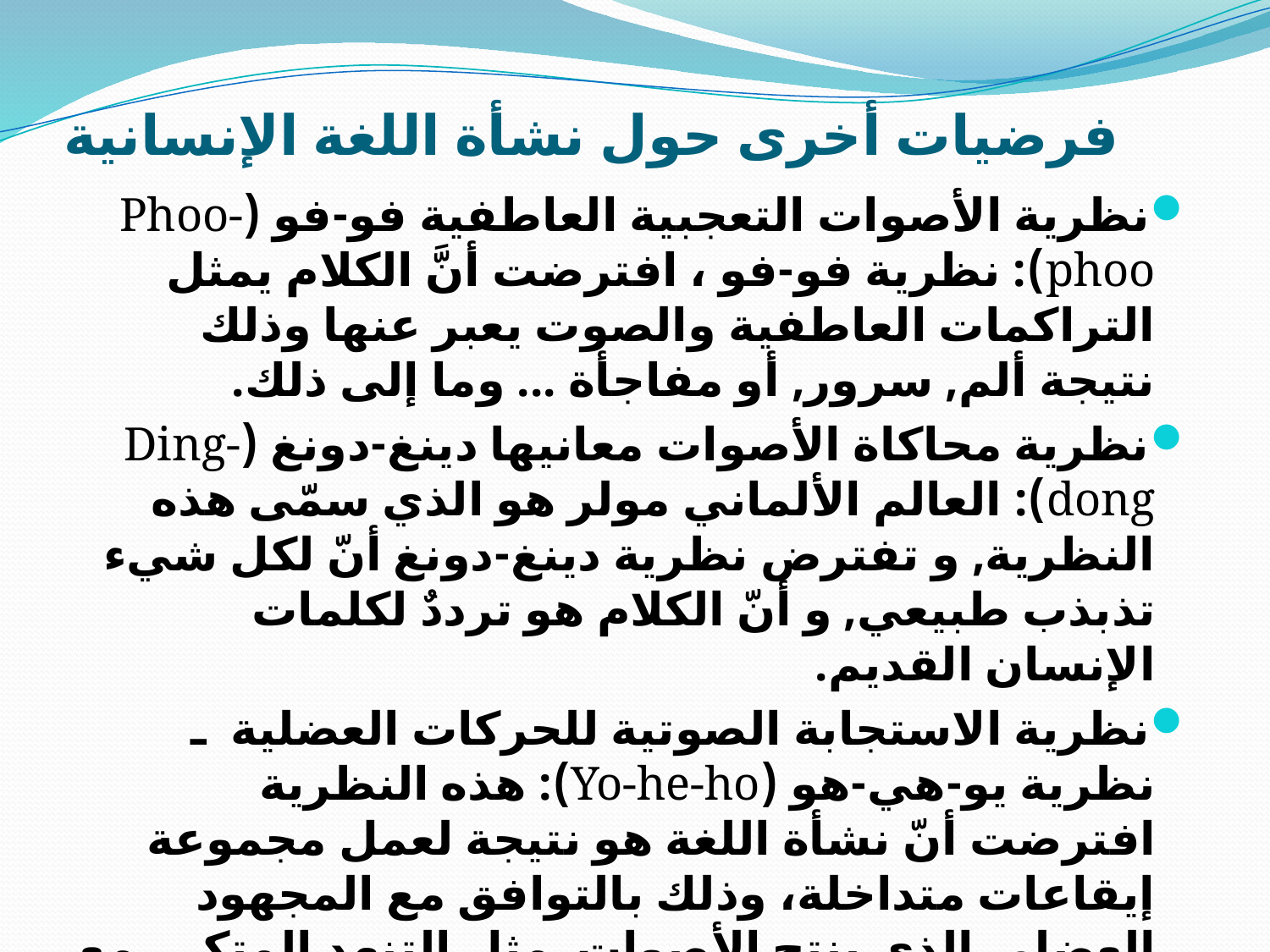

# فرضيات أخرى حول نشأة اللغة الإنسانية
نظرية الأصوات التعجبية العاطفية فو-فو (Phoo-phoo): نظرية فو-فو ، افترضت أنَّ الكلام يمثل التراكمات العاطفية والصوت يعبر عنها وذلك نتيجة ألم, سرور, أو مفاجأة ... وما إلى ذلك.
نظرية محاكاة الأصوات معانيها دينغ-دونغ (Ding-dong): العالم الألماني مولر هو الذي سمّى هذه النظرية, و تفترض نظرية دينغ-دونغ أنّ لكل شيء تذبذب طبيعي, و أنّ الكلام هو ترددٌ لكلمات الإنسان القديم.
نظرية الاستجابة الصوتية للحركات العضلية  ـ نظرية يو-هي-هو (Yo-he-ho): هذه النظرية افترضت أنّ نشأة اللغة هو نتيجة لعمل مجموعة إيقاعات متداخلة، وذلك بالتوافق مع المجهود العضلي الذي ينتج الأصوات. مثل التنهد المتكرر مع الصوت.